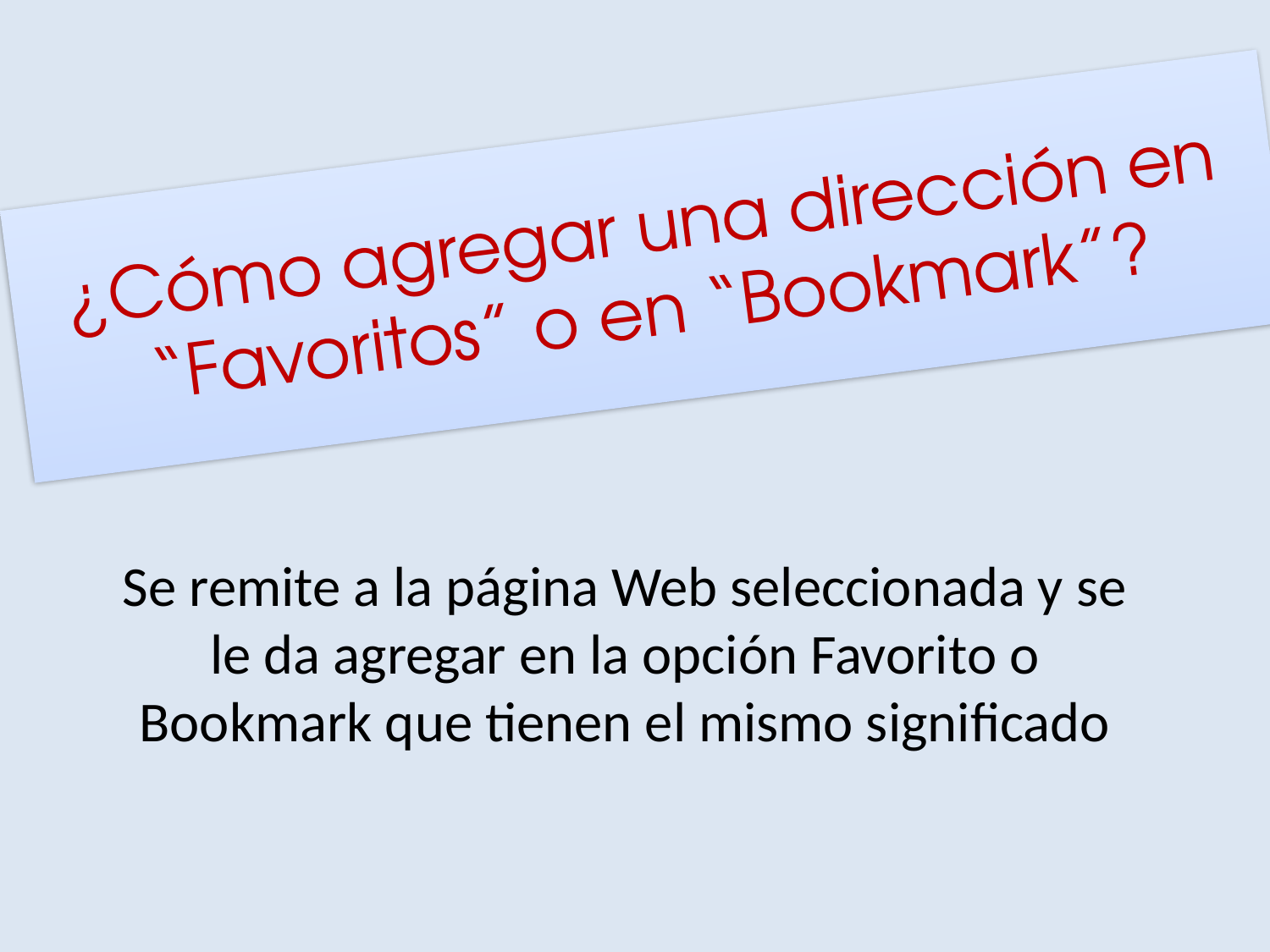

# ¿Cómo agregar una dirección en “Favoritos” o en “Bookmark”?

Se remite a la página Web seleccionada y se le da agregar en la opción Favorito o Bookmark que tienen el mismo significado